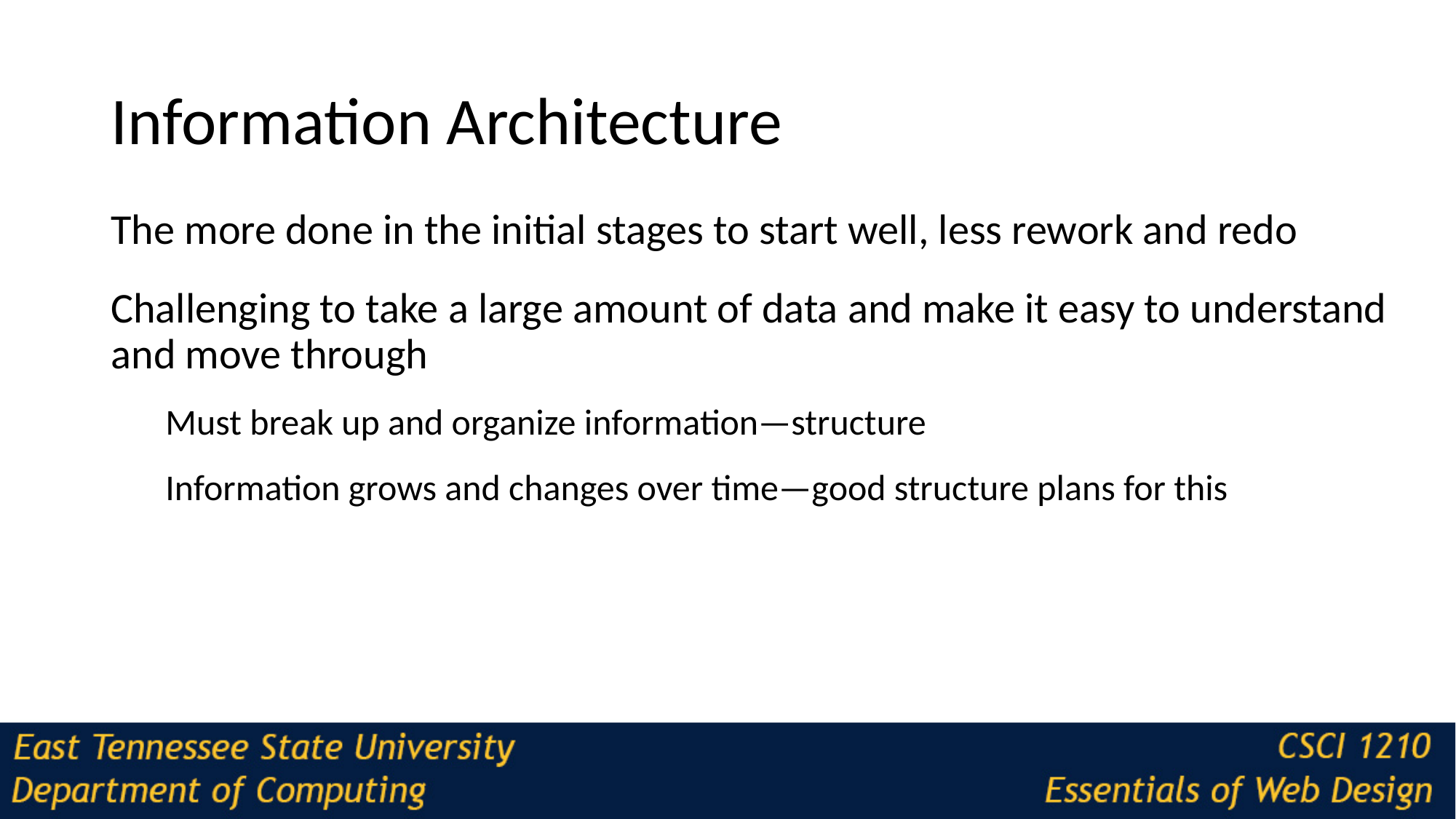

# Information Architecture
The more done in the initial stages to start well, less rework and redo
Challenging to take a large amount of data and make it easy to understand and move through
Must break up and organize information—structure
Information grows and changes over time—good structure plans for this